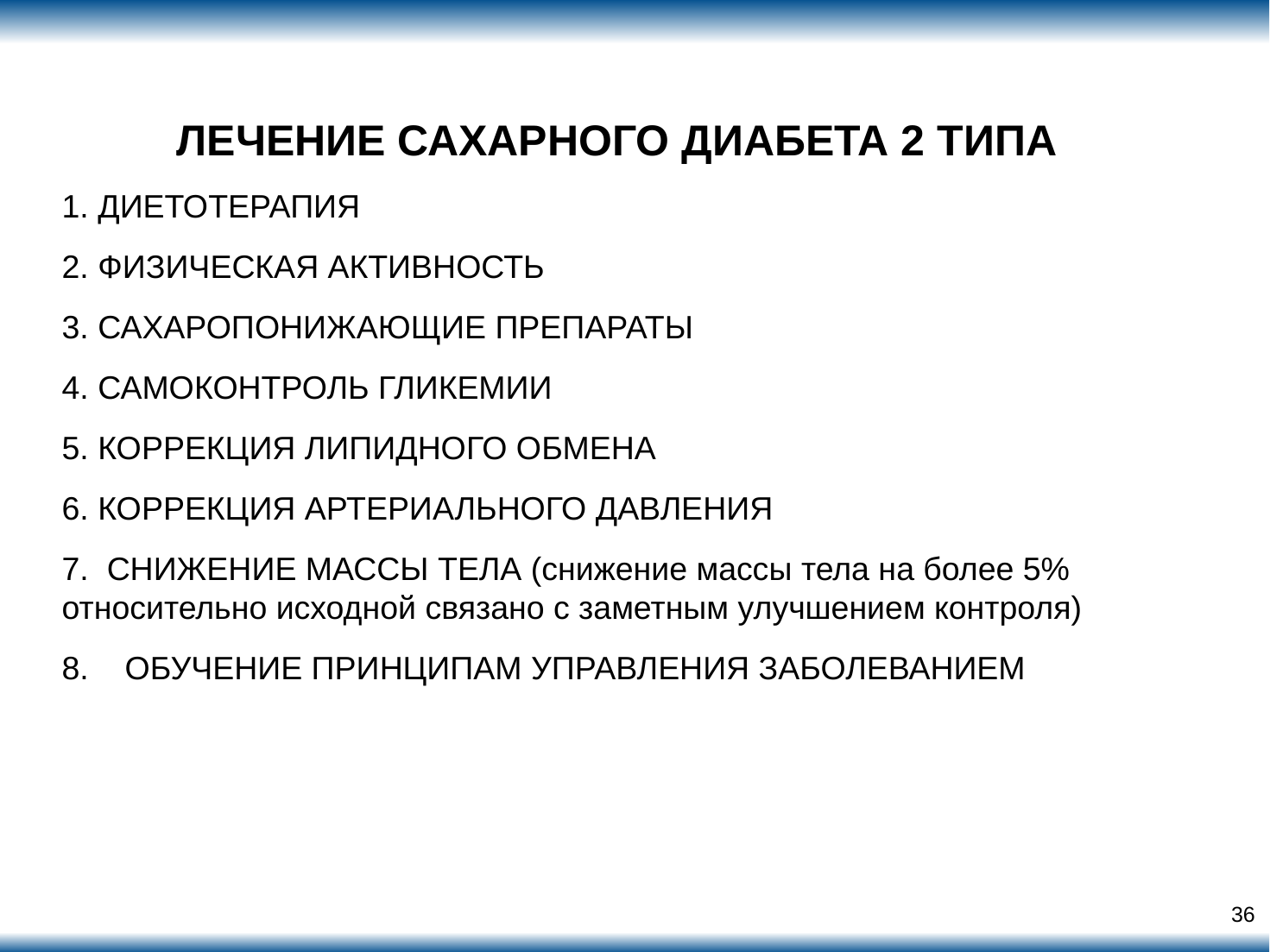

ЛЕЧЕНИЕ САХАРНОГО ДИАБЕТА 2 ТИПА
1. ДИЕТОТЕРАПИЯ
2. ФИЗИЧЕСКАЯ АКТИВНОСТЬ
3. САХАРОПОНИЖАЮЩИЕ ПРЕПАРАТЫ
4. САМОКОНТРОЛЬ ГЛИКЕМИИ
5. КОРРЕКЦИЯ ЛИПИДНОГО ОБМЕНА
6. КОРРЕКЦИЯ АРТЕРИАЛЬНОГО ДАВЛЕНИЯ
7.  СНИЖЕНИЕ МАССЫ ТЕЛА (снижение массы тела на более 5% относительно исходной связано с заметным улучшением контроля)
8.    ОБУЧЕНИЕ ПРИНЦИПАМ УПРАВЛЕНИЯ ЗАБОЛЕВАНИЕМ
36